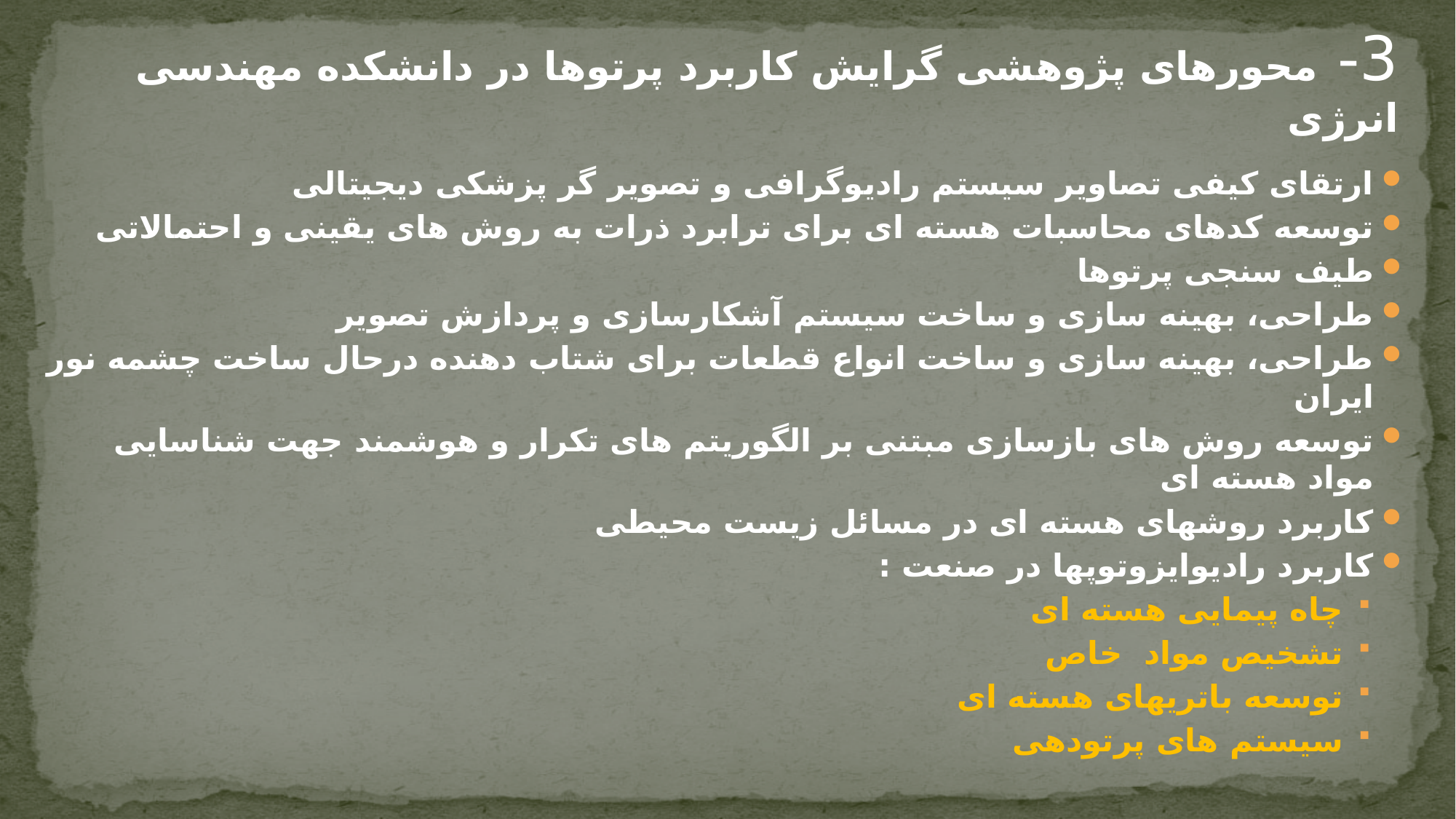

3- محورهای پژوهشی گرایش کاربرد پرتوها در دانشکده مهندسی انرژی

ارتقای کیفی تصاویر سیستم رادیوگرافی و تصویر گر پزشکی دیجیتالی
توسعه کدهای محاسبات هسته ای برای ترابرد ذرات به روش های یقینی و احتمالاتی
طیف سنجی پرتوها
طراحی، بهینه سازی و ساخت سیستم آشکارسازی و پردازش تصویر
طراحی، بهینه سازی و ساخت انواع قطعات برای شتاب دهنده درحال ساخت چشمه نور ایران
توسعه روش های بازسازی مبتنی بر الگوریتم های تکرار و هوشمند جهت شناسایی مواد هسته ای
کاربرد روشهای هسته ای در مسائل زیست محیطی
کاربرد رادیوایزوتوپها در صنعت :
چاه پیمایی هسته ای
تشخیص مواد  خاص
توسعه باتریهای هسته ای
سیستم های پرتودهی